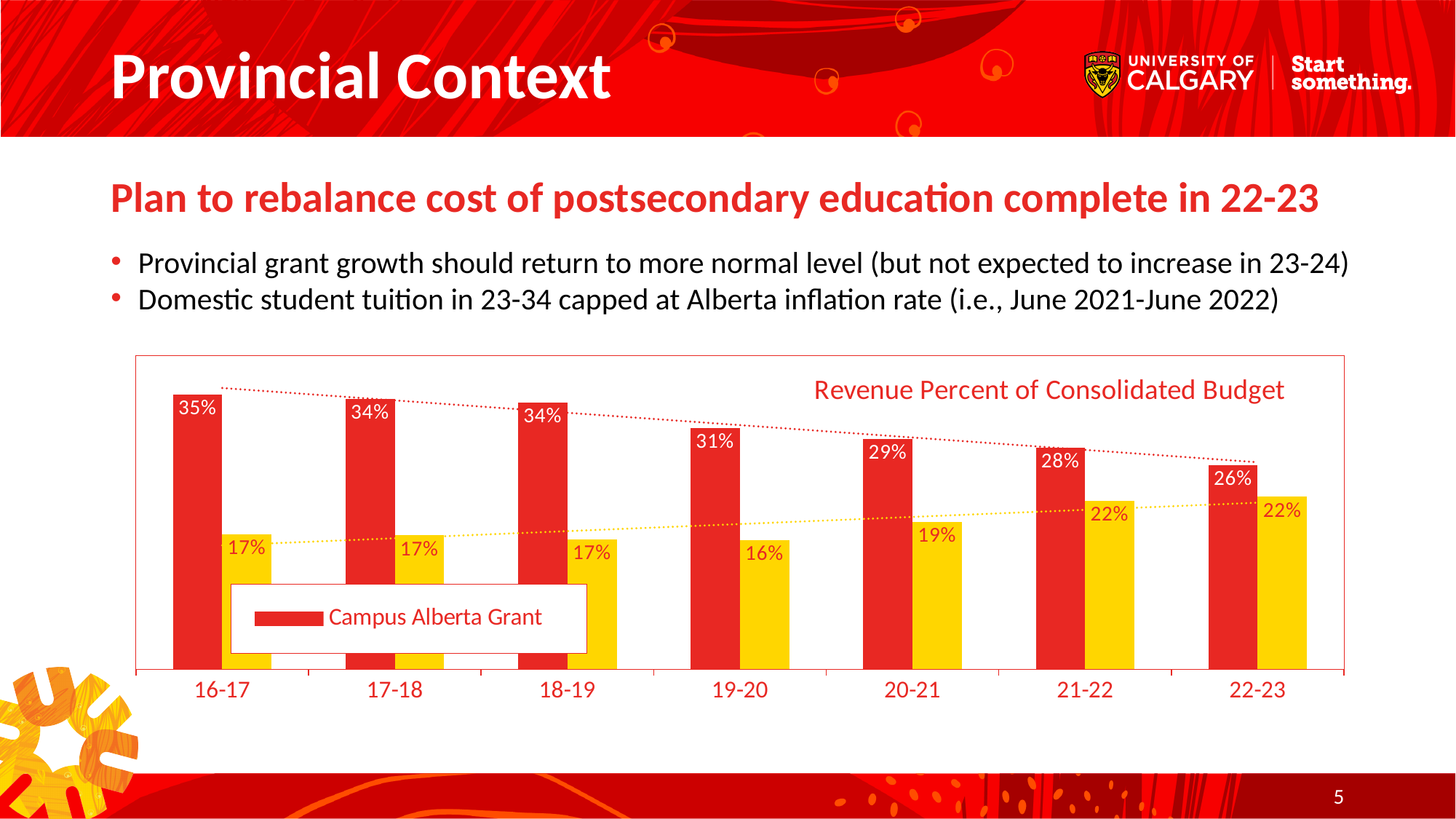

# Provincial Context
Plan to rebalance cost of postsecondary education complete in 22-23
Provincial grant growth should return to more normal level (but not expected to increase in 23-24)
Domestic student tuition in 23-34 capped at Alberta inflation rate (i.e., June 2021-June 2022)

### Chart: Revenue Percent of Consolidated Budget

| Category | Campus Alberta Grant | Tuition Revenue |
|---|---|---|
| 16-17 | 0.35037368978669303 | 0.17227794258448306 |
| 17-18 | 0.34462773850343487 | 0.17071153199461953 |
| 18-19 | 0.33990700283655406 | 0.16565647036626494 |
| 19-20 | 0.3078051274081354 | 0.1644641125539037 |
| 20-21 | 0.293914706934362 | 0.18770032177478005 |
| 21-22 | 0.2822666768170423 | 0.21512506049123528 |
| 22-23 | 0.26 | 0.22 |
5